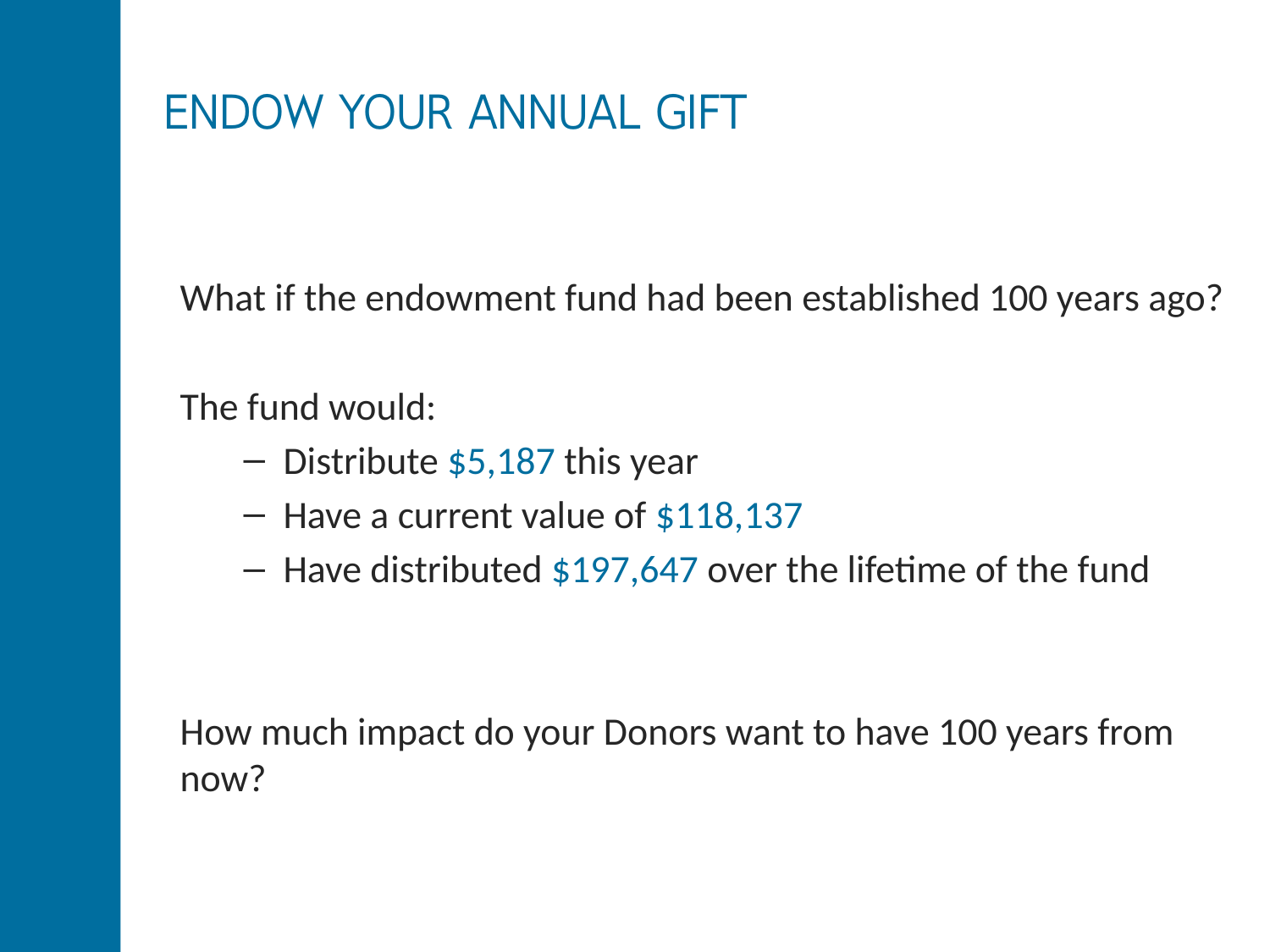

Endow your annual gift

What if the endowment fund had been established 100 years ago?

The fund would:
Distribute $5,187 this year
Have a current value of $118,137
Have distributed $197,647 over the lifetime of the fund

How much impact do your Donors want to have 100 years from now?